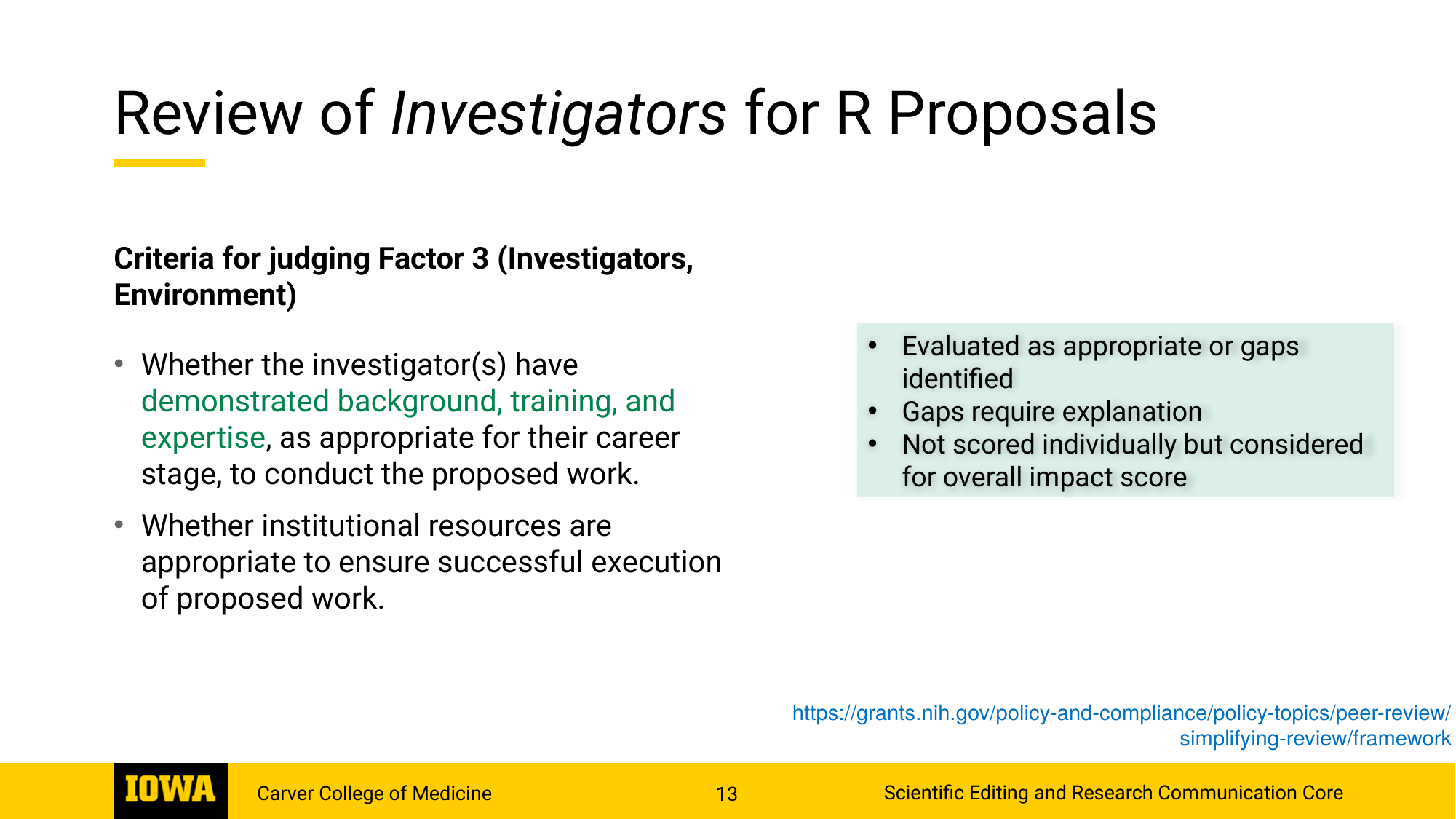

# Review of Investigators for R Proposals
Criteria for judging Factor 3 (Investigators, Environment)
Whether the investigator(s) have demonstrated background, training, and expertise, as appropriate for their career stage, to conduct the proposed work.
Whether institutional resources are appropriate to ensure successful execution of proposed work.

Evaluated as appropriate or gaps identified
Gaps require explanation
Not scored individually but considered for overall impact score
https://grants.nih.gov/policy-and-compliance/policy-topics/peer-review/simplifying-review/framework
Scientific Editing and Research Communication Core